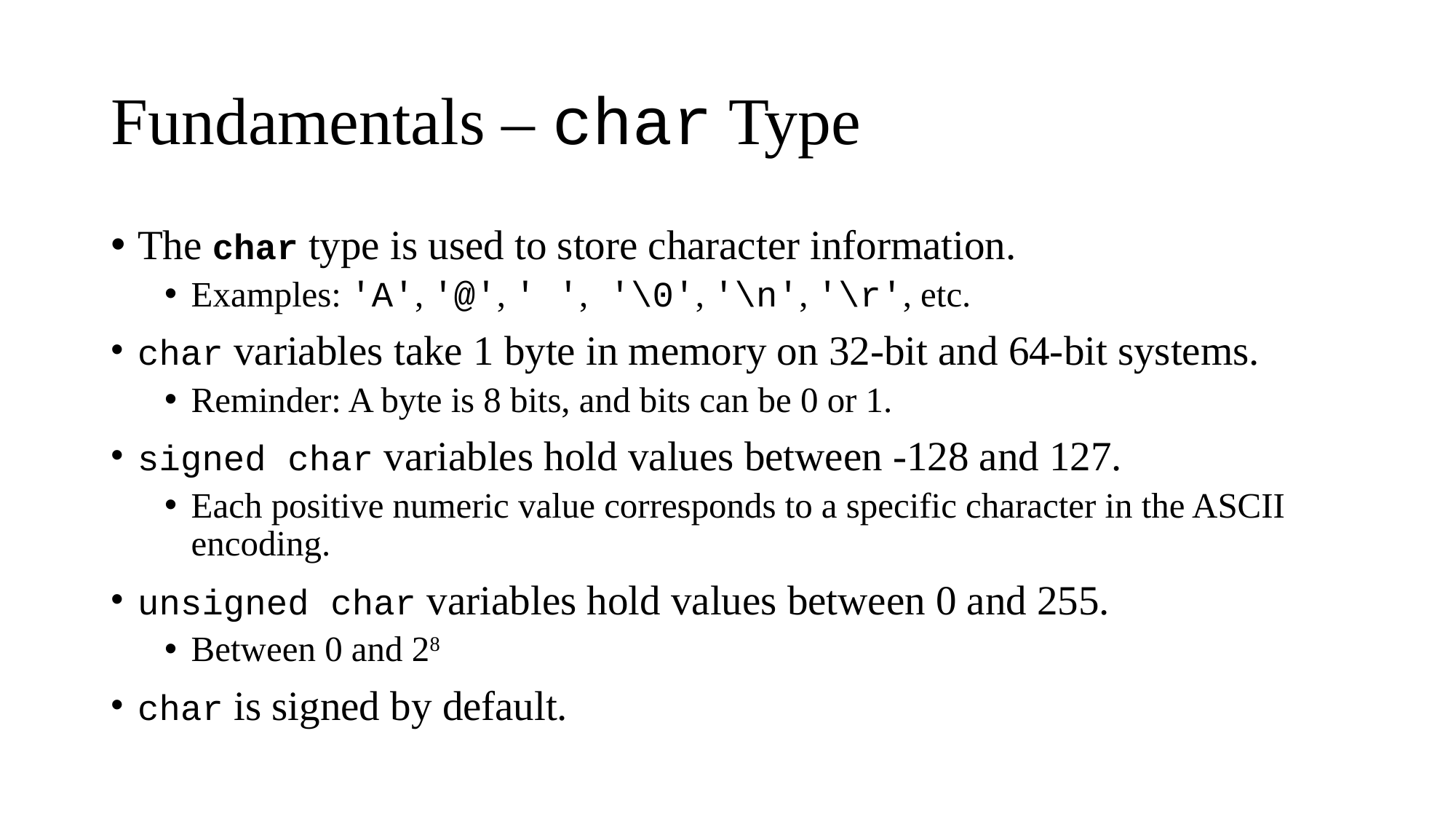

# Fundamentals – char Type
The char type is used to store character information.
Examples: 'A', '@', ' ', '\0', '\n', '\r', etc.
char variables take 1 byte in memory on 32-bit and 64-bit systems.
Reminder: A byte is 8 bits, and bits can be 0 or 1.
signed char variables hold values between -128 and 127.
Each positive numeric value corresponds to a specific character in the ASCII encoding.
unsigned char variables hold values between 0 and 255.
Between 0 and 28
char is signed by default.